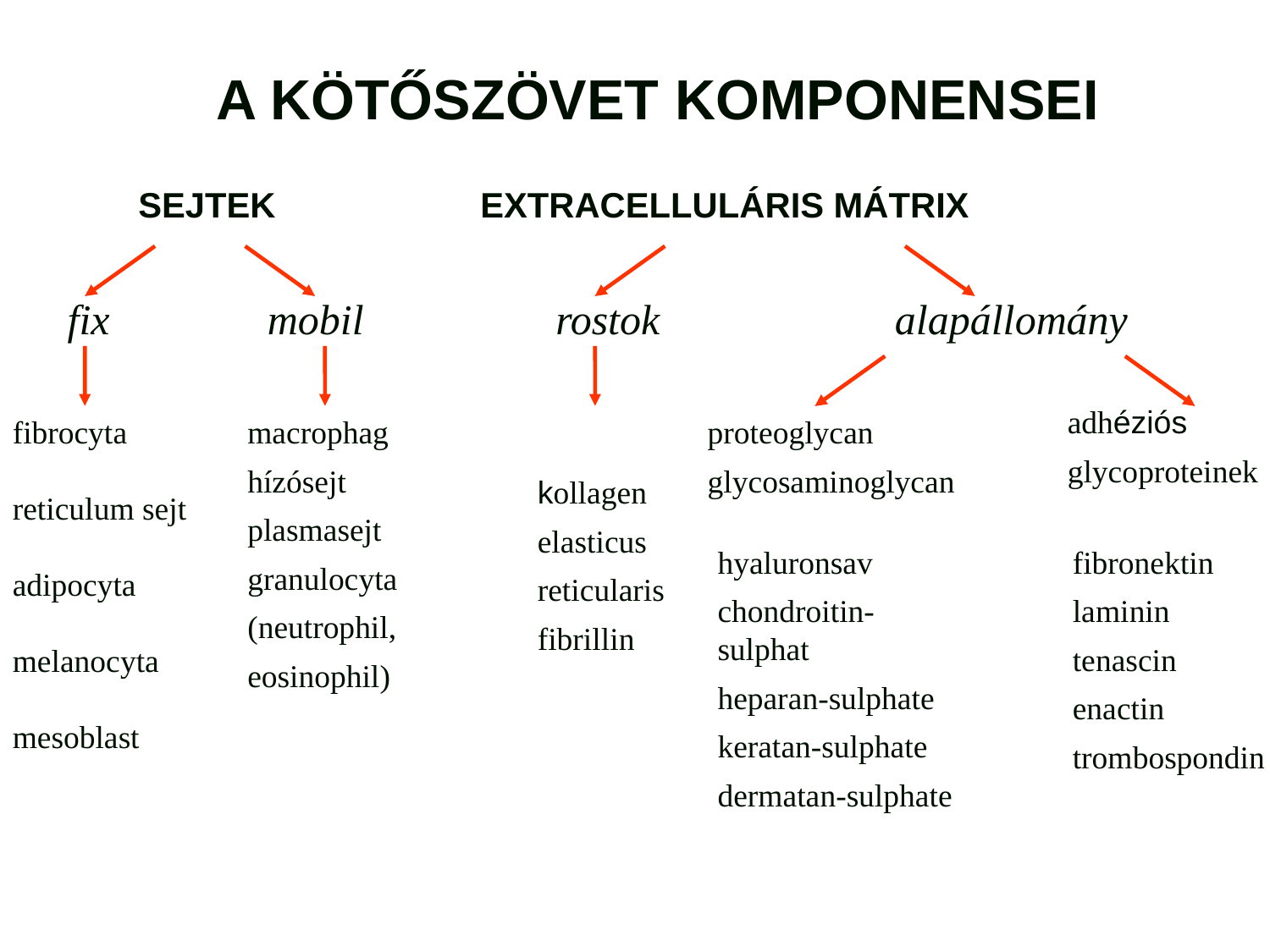

A KÖTŐSZÖVET KOMPONENSEI
	        SEJTEK		    EXTRACELLULÁRIS MÁTRIX

fix
mobil
rostok
    alapállomány

adhéziós
glycoproteinek
fibrocyta

reticulum sejt

adipocyta

melanocyta

mesoblast

macrophag
hízósejt
plasmasejt
granulocyta
(neutrophil,
eosinophil)
proteoglycan
glycosaminoglycan
kollagen
elasticus
reticularis
fibrillin
hyaluronsav
chondroitin- sulphat
heparan-sulphate
keratan-sulphate
dermatan-sulphate
fibronektin
laminin
tenascin
enactin
trombospondin